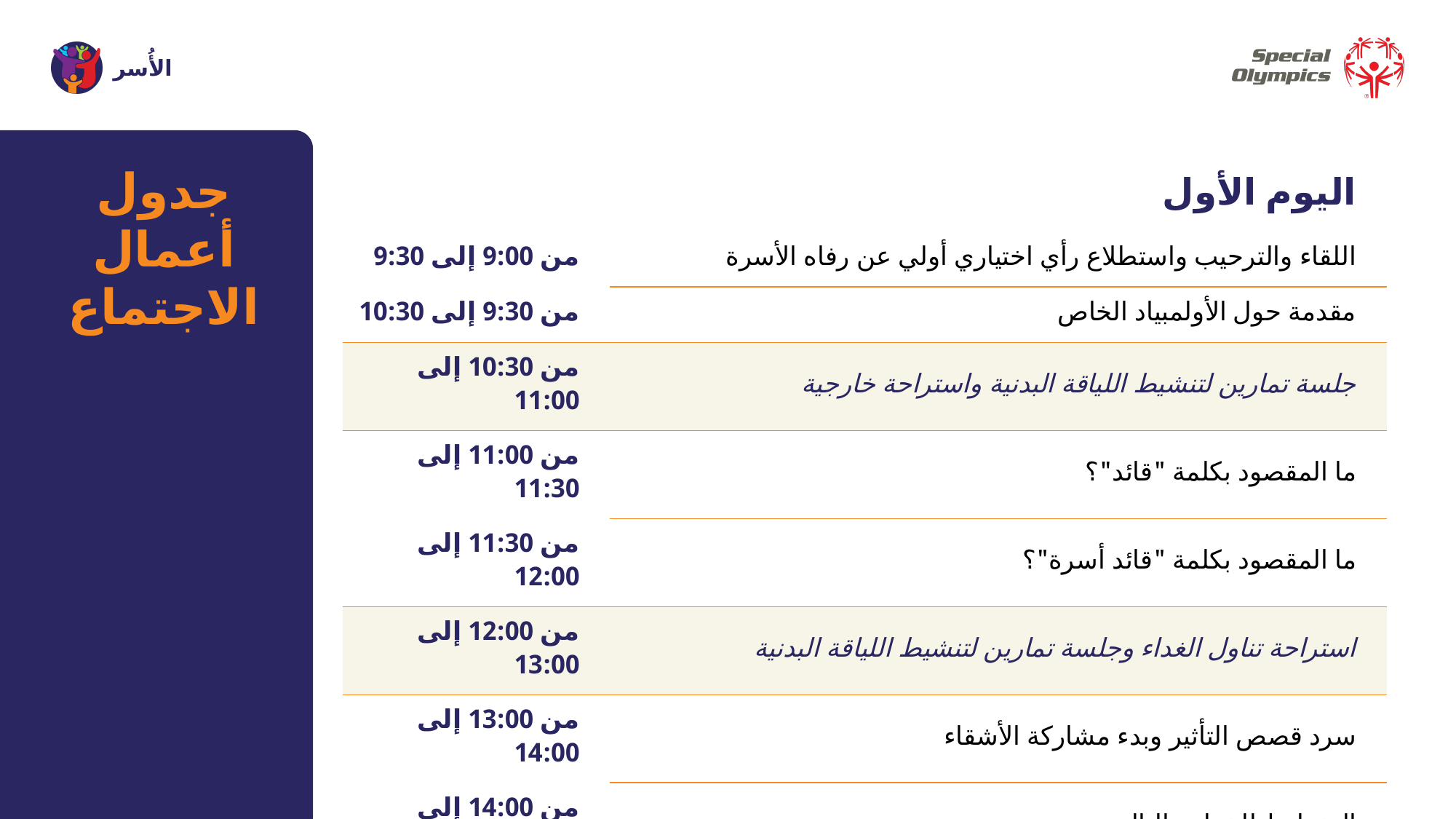

جدول أعمال الاجتماع
اليوم الأول
| من 9:00 إلى 9:30 | اللقاء والترحيب واستطلاع رأي اختياري أولي عن رفاه الأسرة |
| --- | --- |
| من 9:30 إلى 10:30 | مقدمة حول الأولمبياد الخاص |
| من 10:30 إلى 11:00 | جلسة تمارين لتنشيط اللياقة البدنية واستراحة خارجية |
| من 11:00 إلى 11:30 | ما المقصود بكلمة "قائد"؟ |
| من 11:30 إلى 12:00 | ما المقصود بكلمة "قائد أسرة"؟ |
| من 12:00 إلى 13:00 | استراحة تناول الغداء وجلسة تمارين لتنشيط اللياقة البدنية |
| من 13:00 إلى 14:00 | سرد قصص التأثير وبدء مشاركة الأشقاء |
| من 14:00 إلى 14:30 | التخطيط للخطوة التالية |
| من 14:30 إلى 15:00 | جلسة تمارين لتنشيط اللياقة البدنية واستراحة خارجية |
| من 15:00 إلى 16:00 | كلمة الضيف |